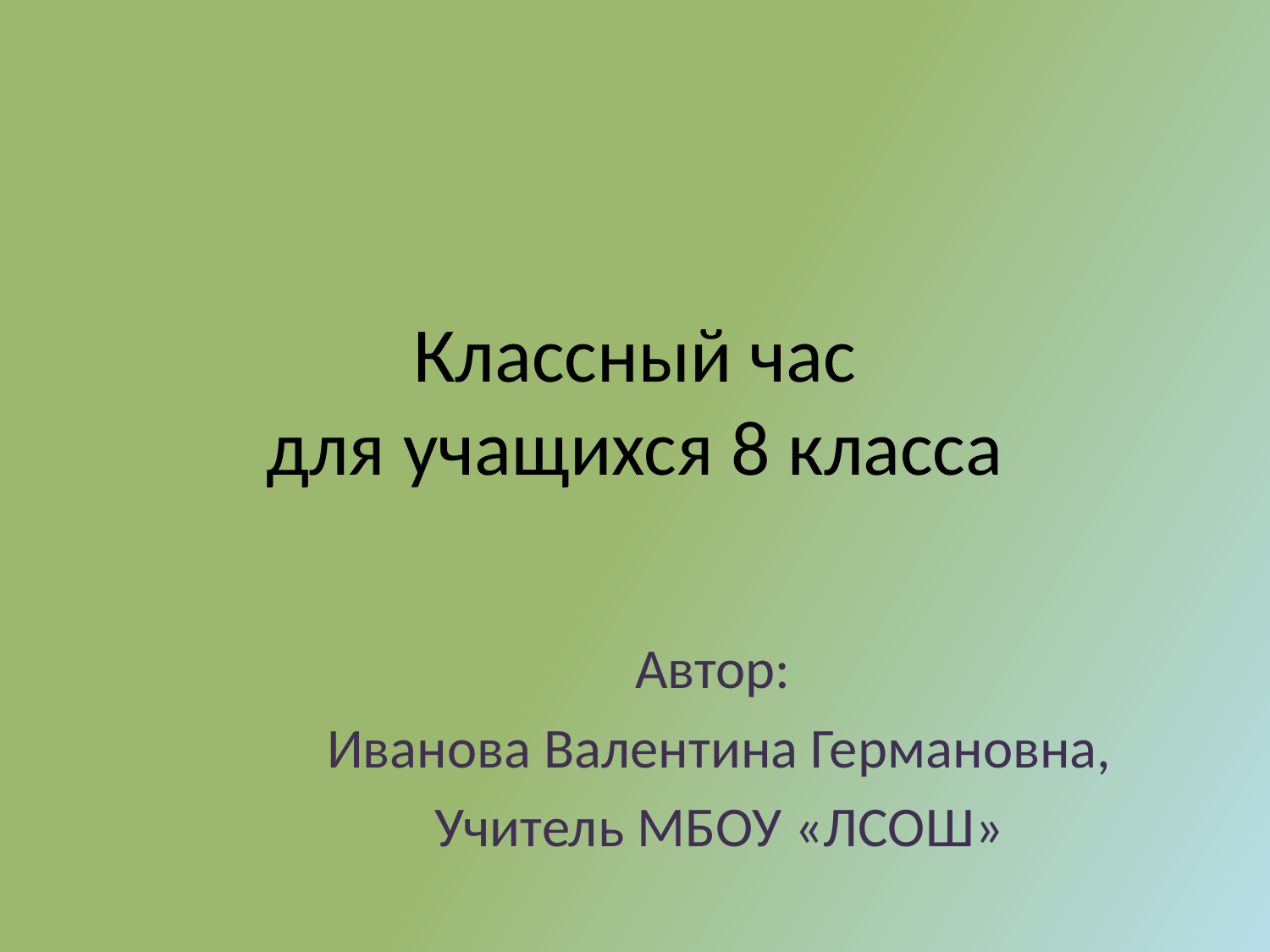

# Классный час для учащихся 8 класса
Автор:
Иванова Валентина Германовна,
Учитель МБОУ «ЛСОШ»